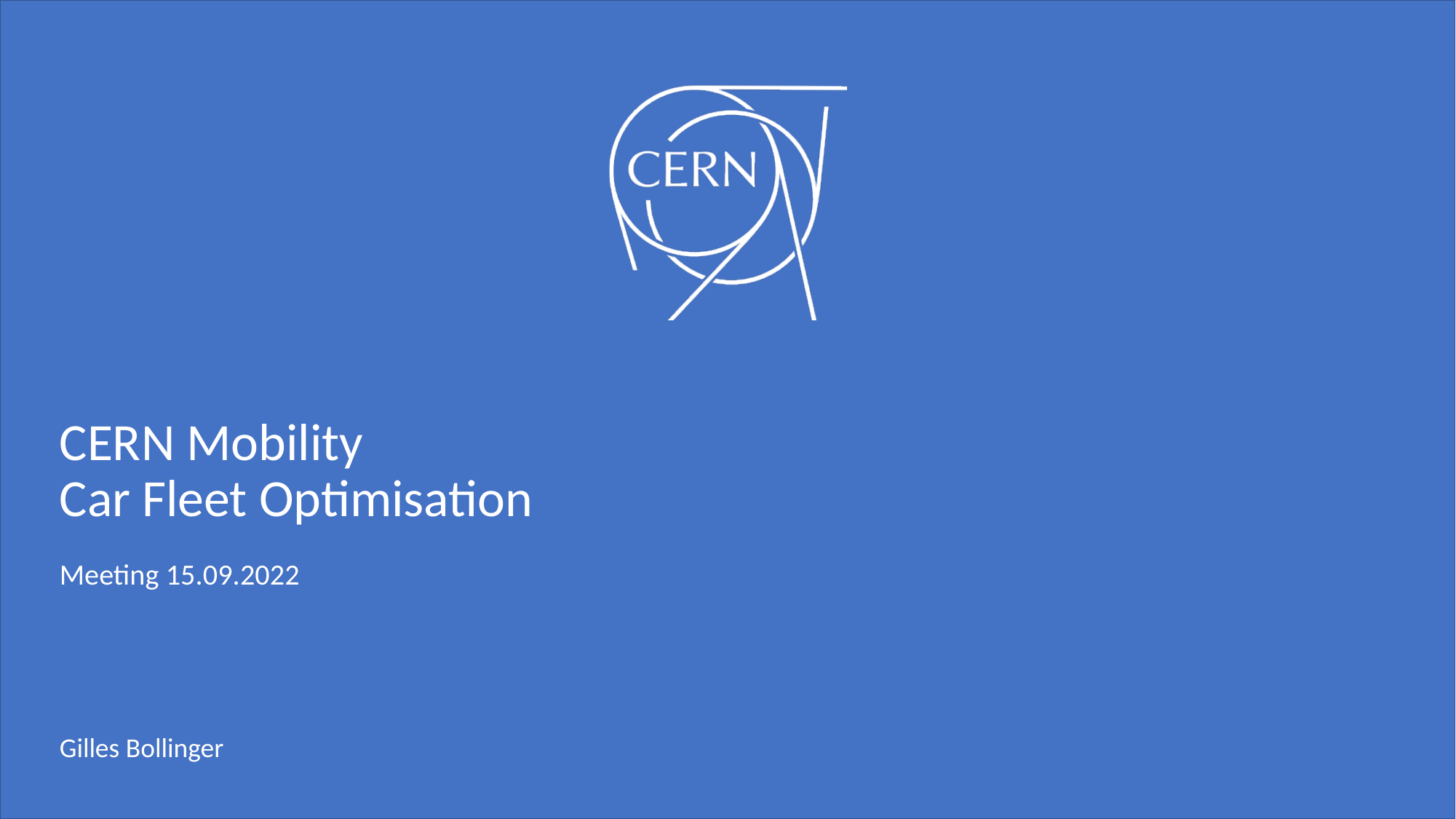

# CERN Mobility Car Fleet Optimisation Meeting 15.09.2022

Gilles Bollinger